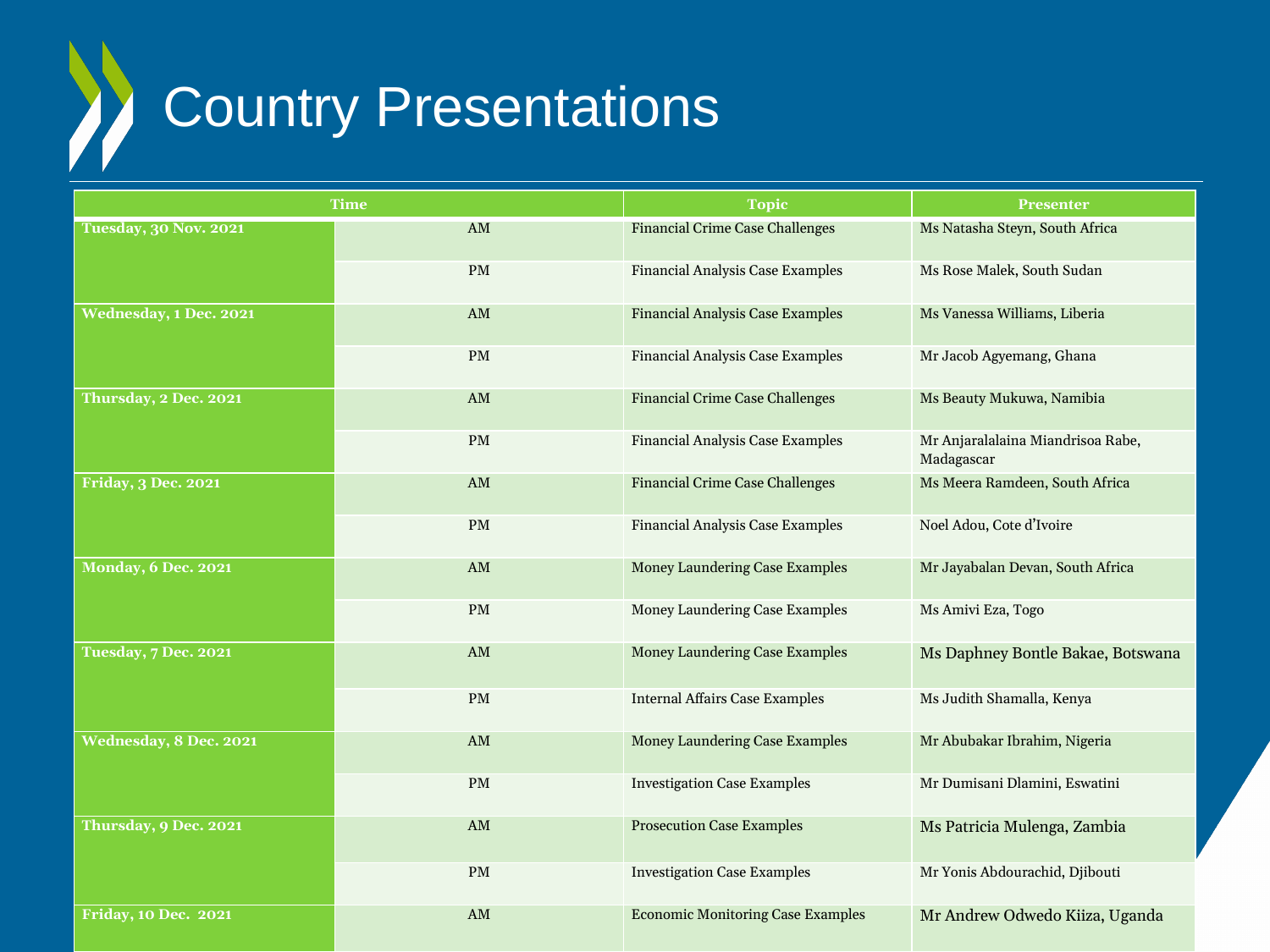

# Country Presentations
| Time |  | Topic | Presenter |
| --- | --- | --- | --- |
| Tuesday, 30 Nov. 2021 | AM | Financial Crime Case Challenges | Ms Natasha Steyn, South Africa |
|  | PM | Financial Analysis Case Examples | Ms Rose Malek, South Sudan |
| Wednesday, 1 Dec. 2021 | AM | Financial Analysis Case Examples | Ms Vanessa Williams, Liberia |
|  | PM | Financial Analysis Case Examples | Mr Jacob Agyemang, Ghana |
| Thursday, 2 Dec. 2021 | AM | Financial Crime Case Challenges | Ms Beauty Mukuwa, Namibia |
|  | PM | Financial Analysis Case Examples | Mr Anjaralalaina Miandrisoa Rabe, Madagascar |
| Friday, 3 Dec. 2021 | AM | Financial Crime Case Challenges | Ms Meera Ramdeen, South Africa |
|  | PM | Financial Analysis Case Examples | Noel Adou, Cote d’Ivoire |
| Monday, 6 Dec. 2021 | AM | Money Laundering Case Examples | Mr Jayabalan Devan, South Africa |
|  | PM | Money Laundering Case Examples | Ms Amivi Eza, Togo |
| Tuesday, 7 Dec. 2021 | AM | Money Laundering Case Examples | Ms Daphney Bontle Bakae, Botswana |
|  | PM | Internal Affairs Case Examples | Ms Judith Shamalla, Kenya |
| Wednesday, 8 Dec. 2021 | AM | Money Laundering Case Examples | Mr Abubakar Ibrahim, Nigeria |
|  | PM | Investigation Case Examples | Mr Dumisani Dlamini, Eswatini |
| Thursday, 9 Dec. 2021 | AM | Prosecution Case Examples | Ms Patricia Mulenga, Zambia |
|  | PM | Investigation Case Examples | Mr Yonis Abdourachid, Djibouti |
| Friday, 10 Dec. 2021 | AM | Economic Monitoring Case Examples | Mr Andrew Odwedo Kiiza, Uganda |